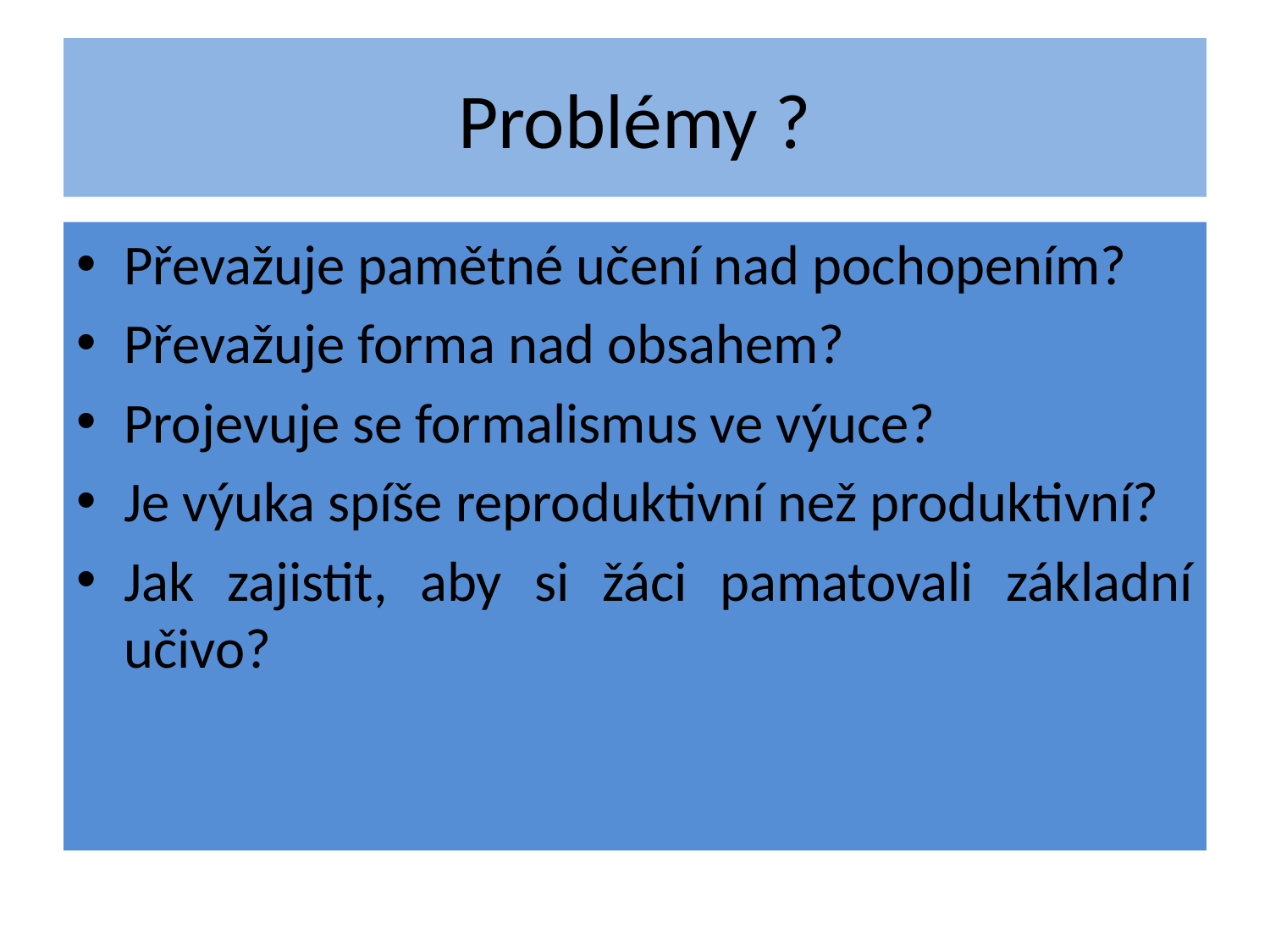

# Problémy ?
Převažuje pamětné učení nad pochopením?
Převažuje forma nad obsahem?
Projevuje se formalismus ve výuce?
Je výuka spíše reproduktivní než produktivní?
Jak zajistit, aby si žáci pamatovali základní učivo?